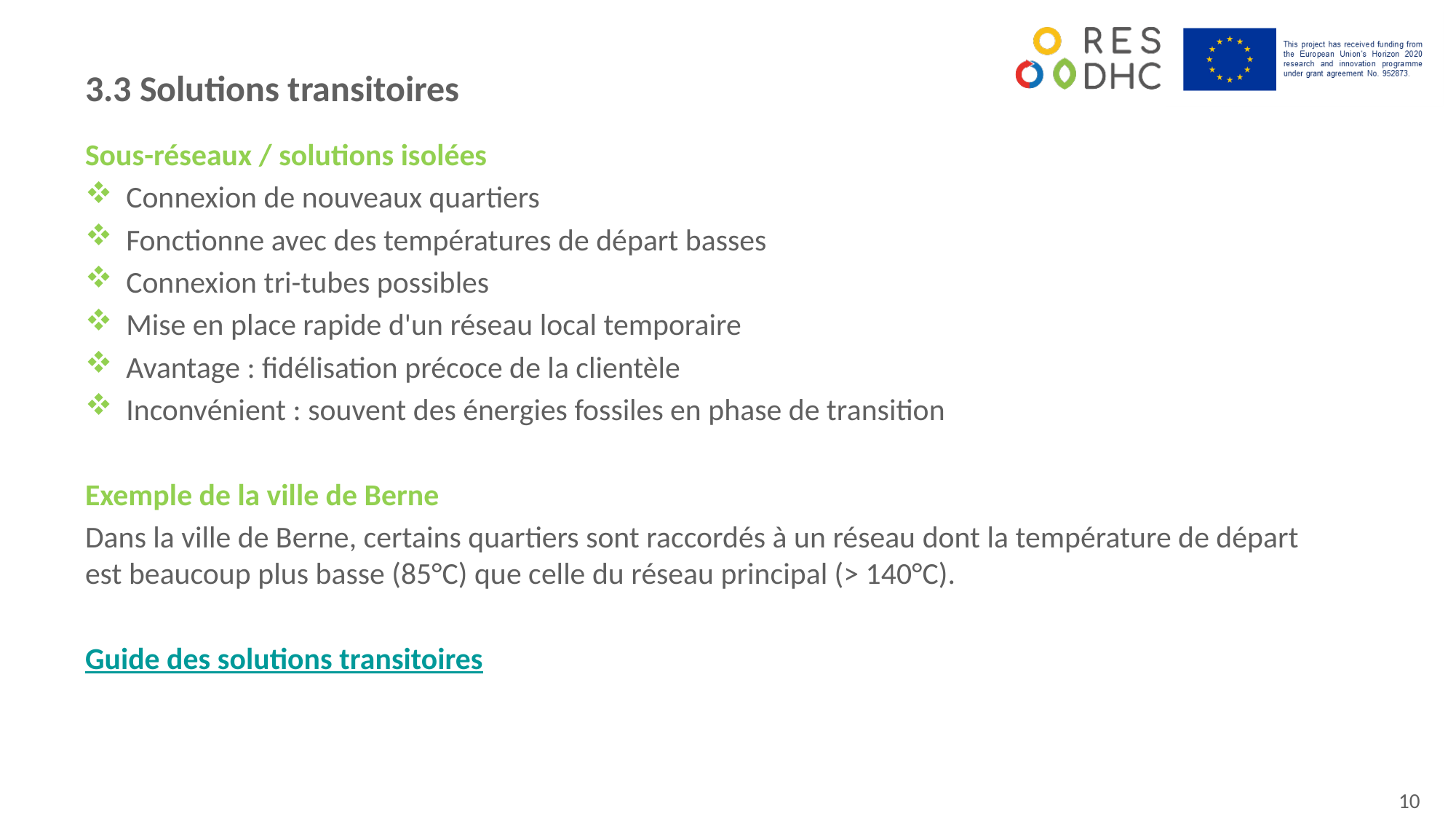

3.3 Solutions transitoires
Sous-réseaux / solutions isolées
Connexion de nouveaux quartiers
Fonctionne avec des températures de départ basses
Connexion tri-tubes possibles
Mise en place rapide d'un réseau local temporaire
Avantage : fidélisation précoce de la clientèle
Inconvénient : souvent des énergies fossiles en phase de transition

Exemple de la ville de Berne
Dans la ville de Berne, certains quartiers sont raccordés à un réseau dont la température de départ est beaucoup plus basse (85°C) que celle du réseau principal (> 140°C).

Guide des solutions transitoires

10